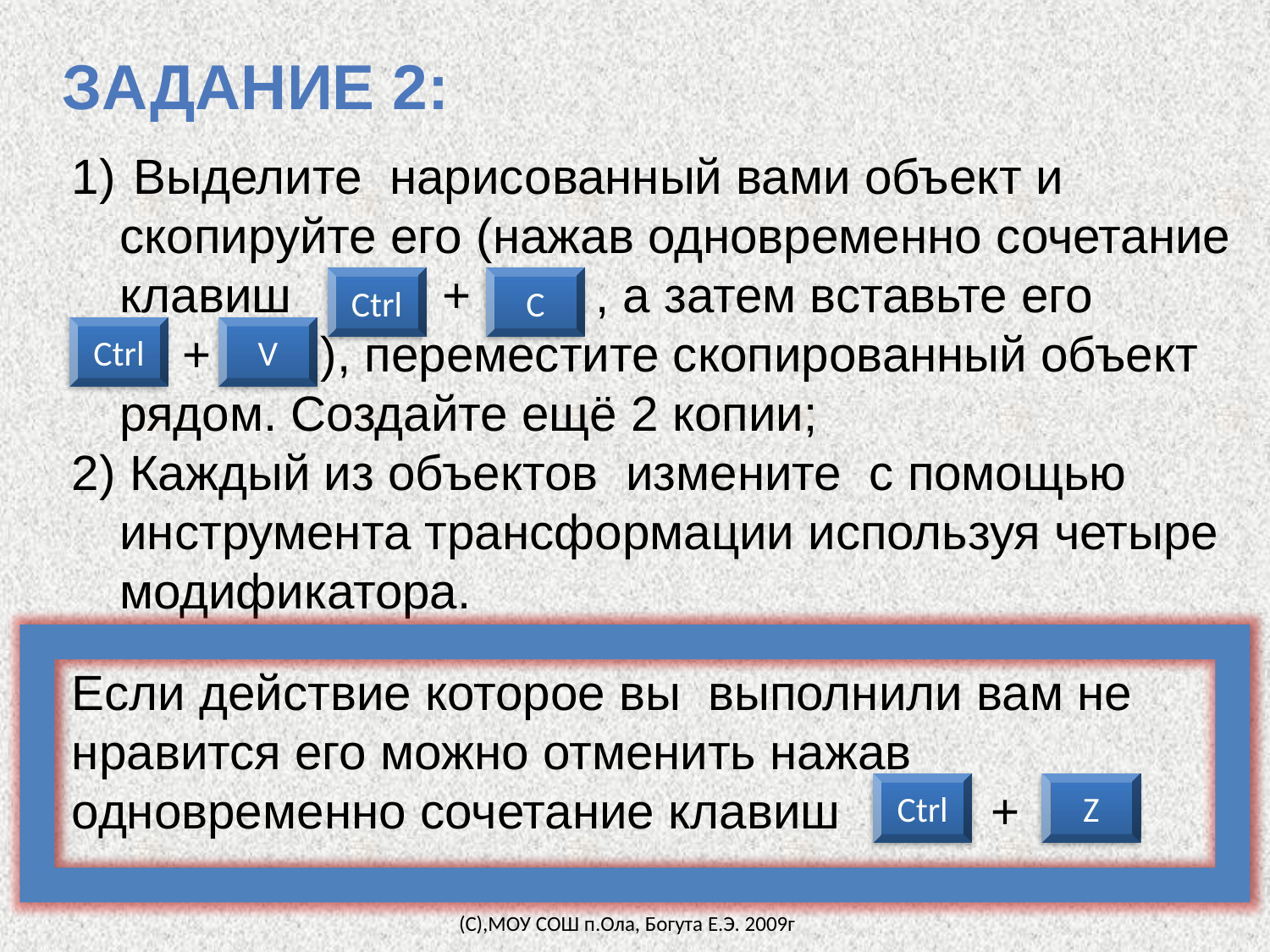

Задание 2:
 Выделите  нарисованный вами объект и скопируйте его (нажав одновременно сочетание клавиш           +         , а затем вставьте его
        +        ), переместите скопированный объект рядом. Создайте ещё 2 копии;
2) Каждый из объектов  измените  с помощью инструмента трансформации используя четыре модификатора.
Ctrl
C
Ctrl
V

Если действие которое вы  выполнили вам не нравится его можно отменить нажав одновременно сочетание клавиш           +
Ctrl
Z
(С),МОУ СОШ п.Ола, Богута Е.Э. 2009г